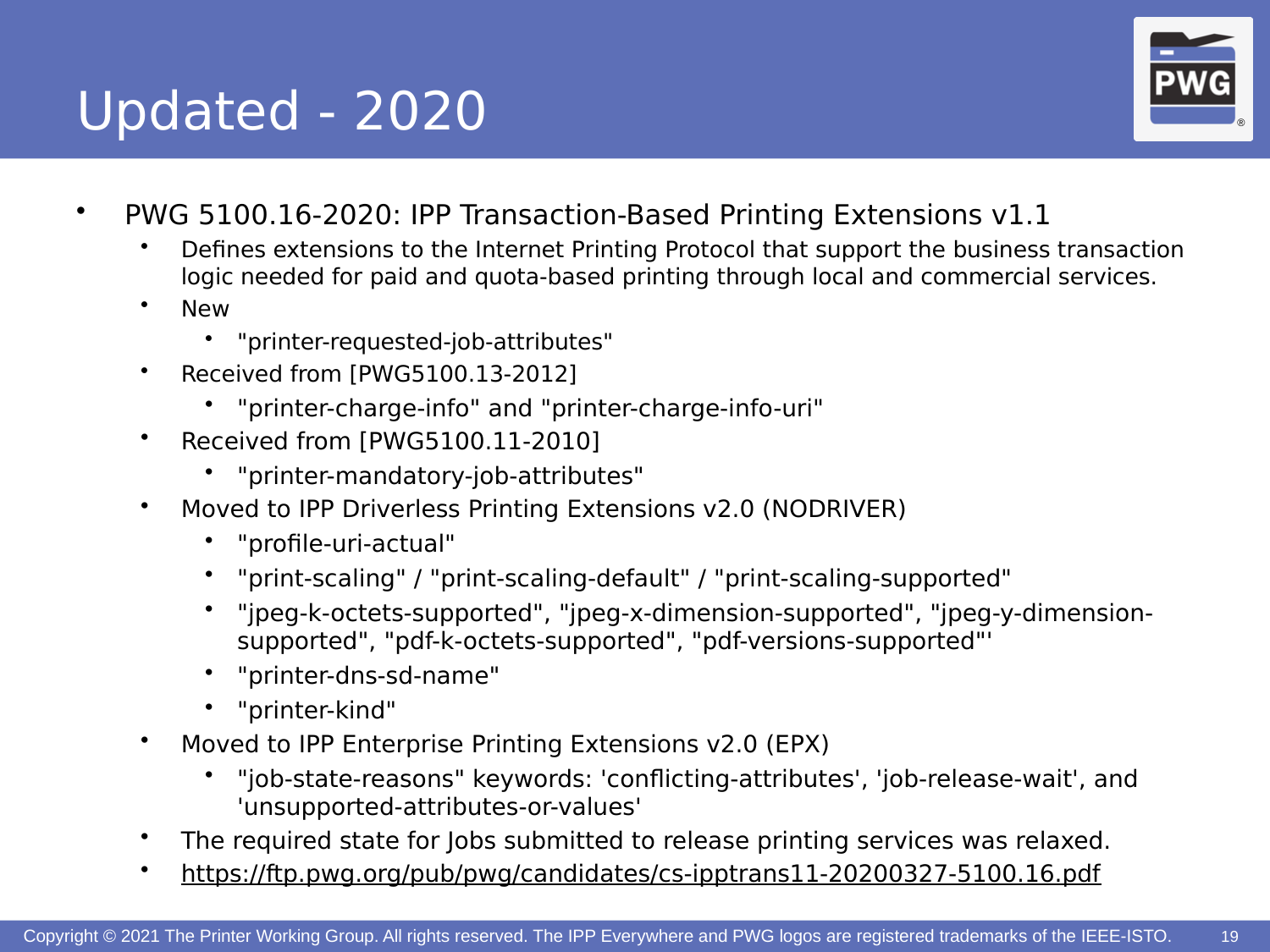

# Updated - 2020
PWG 5100.16-2020: IPP Transaction-Based Printing Extensions v1.1
Defines extensions to the Internet Printing Protocol that support the business transaction logic needed for paid and quota-based printing through local and commercial services.
New
"printer-requested-job-attributes"
Received from [PWG5100.13-2012]
"printer-charge-info" and "printer-charge-info-uri"
Received from [PWG5100.11-2010]
"printer-mandatory-job-attributes"
Moved to IPP Driverless Printing Extensions v2.0 (NODRIVER)
"profile-uri-actual"
"print-scaling" / "print-scaling-default" / "print-scaling-supported"
"jpeg-k-octets-supported", "jpeg-x-dimension-supported", "jpeg-y-dimension- supported", "pdf-k-octets-supported", "pdf-versions-supported"'
"printer-dns-sd-name"
"printer-kind"
Moved to IPP Enterprise Printing Extensions v2.0 (EPX)
"job-state-reasons" keywords: 'conflicting-attributes', 'job-release-wait', and 'unsupported-attributes-or-values'
The required state for Jobs submitted to release printing services was relaxed.
https://ftp.pwg.org/pub/pwg/candidates/cs-ipptrans11-20200327-5100.16.pdf
19